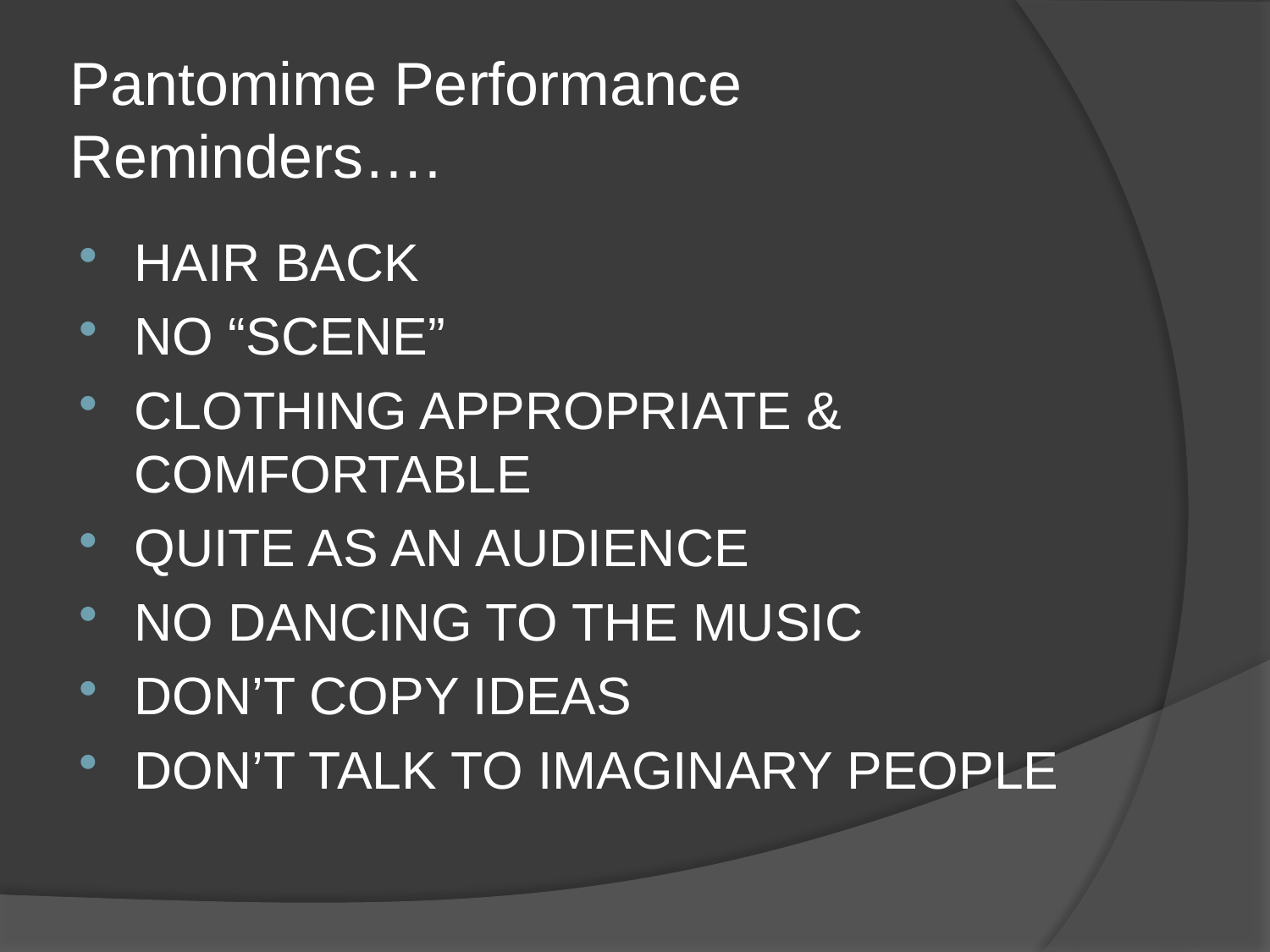

# Pantomime Performance Reminders….
HAIR BACK
NO “SCENE”
CLOTHING APPROPRIATE & COMFORTABLE
QUITE AS AN AUDIENCE
NO DANCING TO THE MUSIC
DON’T COPY IDEAS
DON’T TALK TO IMAGINARY PEOPLE